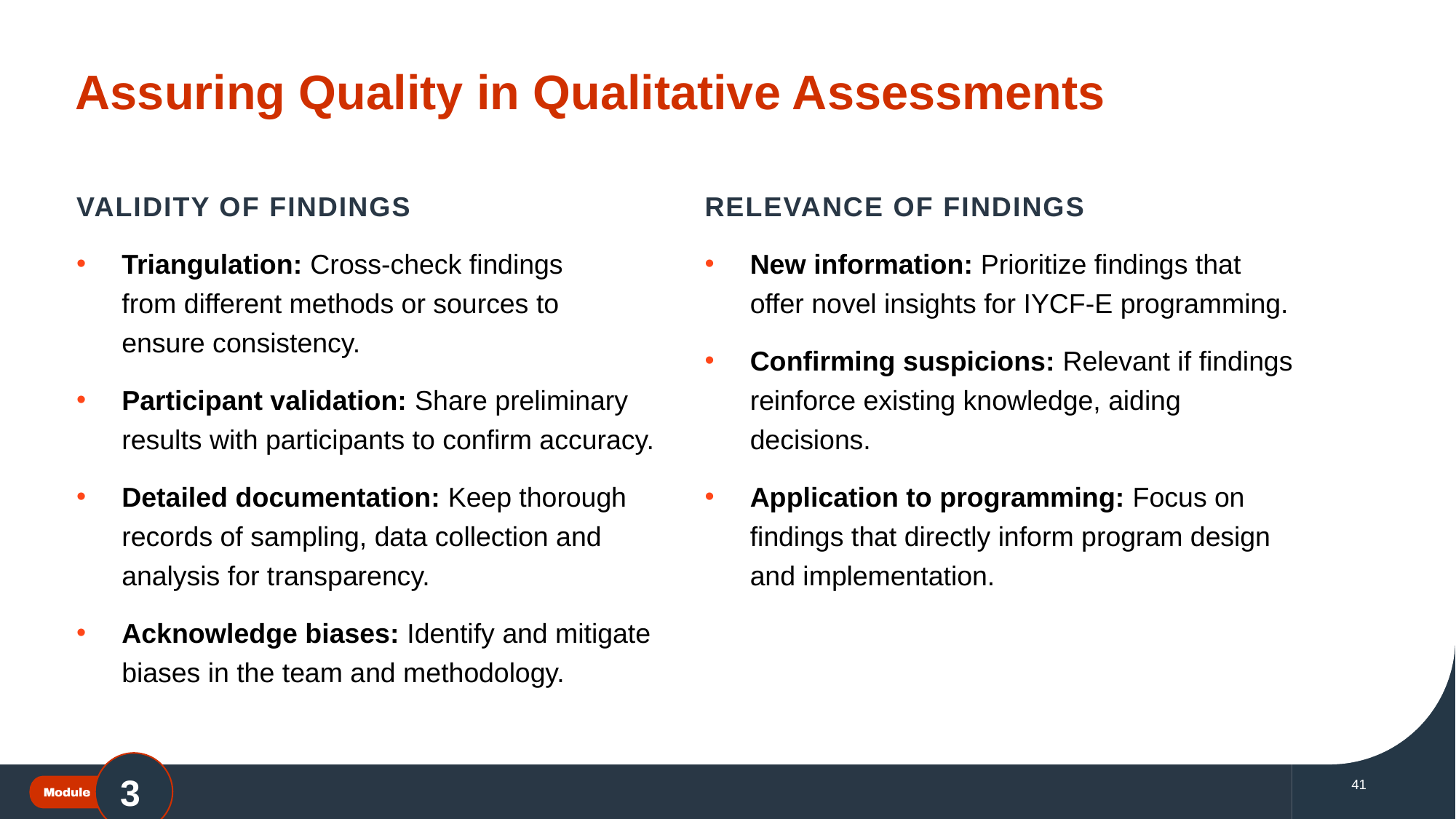

# Assuring Quality in Qualitative Assessments
VALIDITY OF FINDINGS
Triangulation: Cross-check findings
from different methods or sources to
ensure consistency.
Participant validation: Share preliminary results with participants to confirm accuracy.
Detailed documentation: Keep thorough records of sampling, data collection and analysis for transparency.
Acknowledge biases: Identify and mitigate biases in the team and methodology.
RELEVANCE OF FINDINGS
New information: Prioritize findings that offer novel insights for IYCF-E programming.
Confirming suspicions: Relevant if findings reinforce existing knowledge, aiding decisions.
Application to programming: Focus on findings that directly inform program design and implementation.